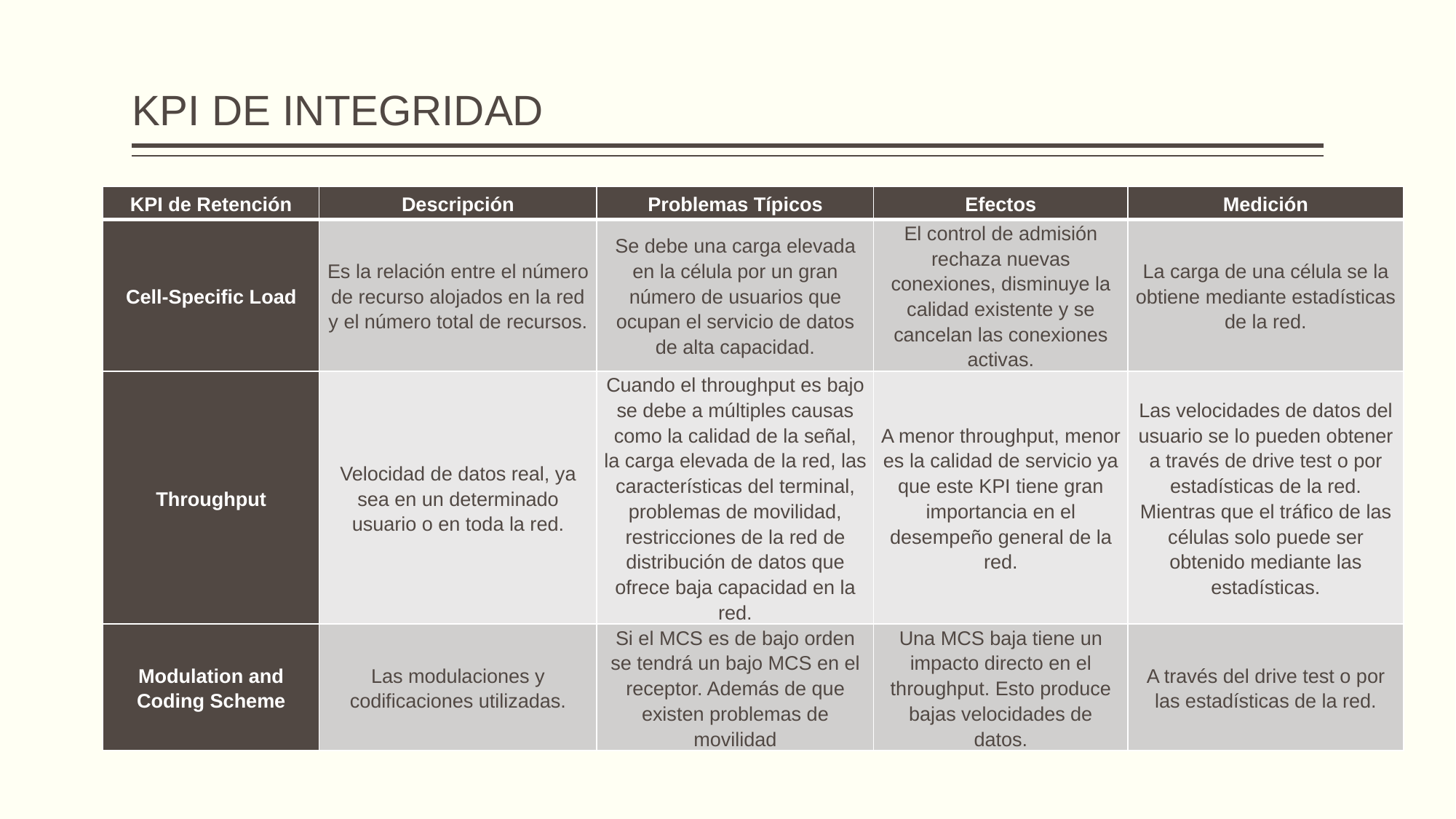

# KPI DE INTEGRIDAD
| KPI de Retención | Descripción | Problemas Típicos | Efectos | Medición |
| --- | --- | --- | --- | --- |
| Cell-Specific Load | Es la relación entre el número de recurso alojados en la red y el número total de recursos. | Se debe una carga elevada en la célula por un gran número de usuarios que ocupan el servicio de datos de alta capacidad. | El control de admisión rechaza nuevas conexiones, disminuye la calidad existente y se cancelan las conexiones activas. | La carga de una célula se la obtiene mediante estadísticas de la red. |
| Throughput | Velocidad de datos real, ya sea en un determinado usuario o en toda la red. | Cuando el throughput es bajo se debe a múltiples causas como la calidad de la señal, la carga elevada de la red, las características del terminal, problemas de movilidad, restricciones de la red de distribución de datos que ofrece baja capacidad en la red. | A menor throughput, menor es la calidad de servicio ya que este KPI tiene gran importancia en el desempeño general de la red. | Las velocidades de datos del usuario se lo pueden obtener a través de drive test o por estadísticas de la red. Mientras que el tráfico de las células solo puede ser obtenido mediante las estadísticas. |
| Modulation and Coding Scheme | Las modulaciones y codificaciones utilizadas. | Si el MCS es de bajo orden se tendrá un bajo MCS en el receptor. Además de que existen problemas de movilidad | Una MCS baja tiene un impacto directo en el throughput. Esto produce bajas velocidades de datos. | A través del drive test o por las estadísticas de la red. |